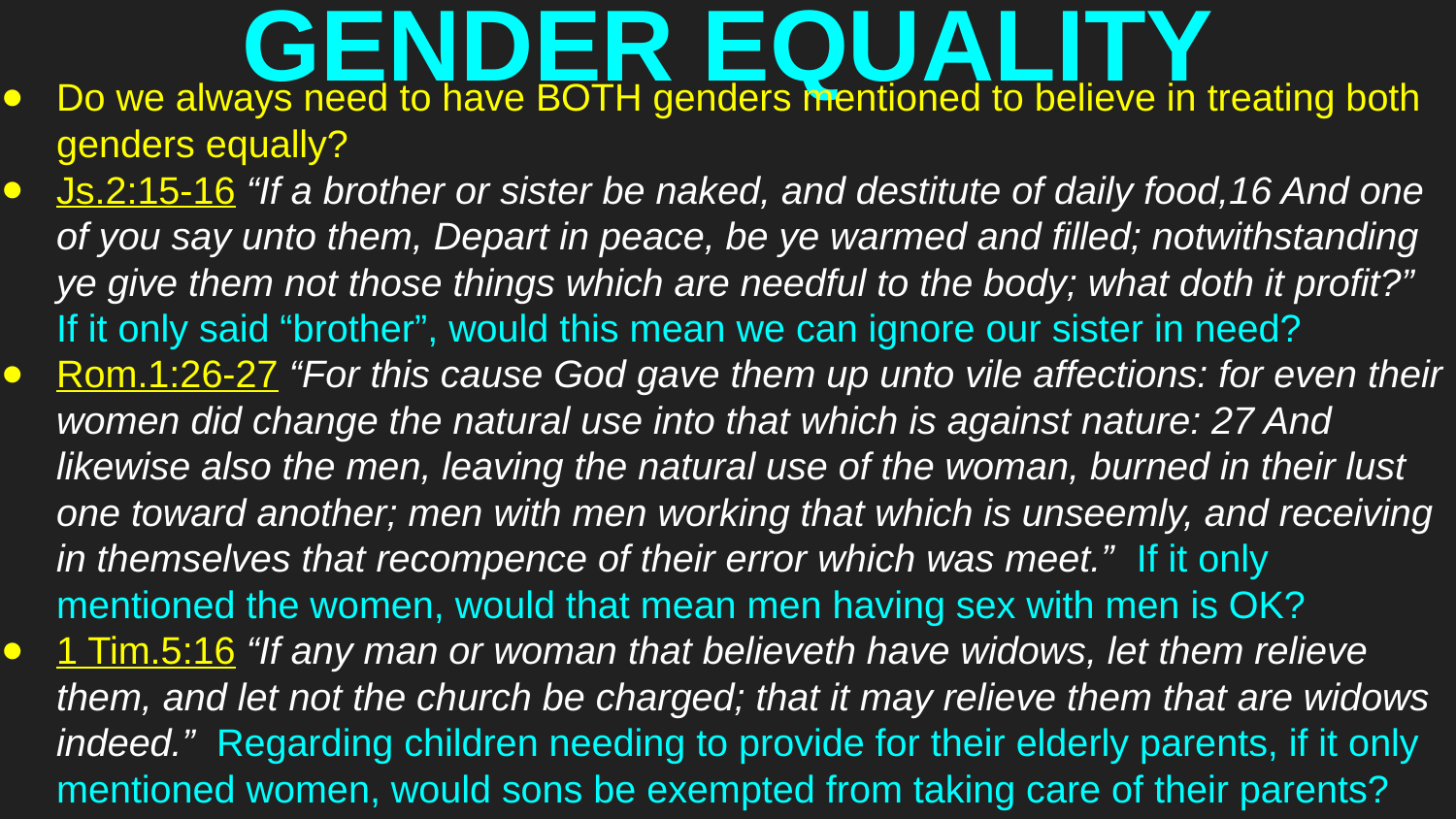

# GENDER EQUALITY
Do we always need to have BOTH genders mentioned to believe in treating both genders equally?
Js.2:15-16 “If a brother or sister be naked, and destitute of daily food,16 And one of you say unto them, Depart in peace, be ye warmed and filled; notwithstanding ye give them not those things which are needful to the body; what doth it profit?”  If it only said “brother”, would this mean we can ignore our sister in need?
Rom.1:26-27 “For this cause God gave them up unto vile affections: for even their women did change the natural use into that which is against nature: 27 And likewise also the men, leaving the natural use of the woman, burned in their lust one toward another; men with men working that which is unseemly, and receiving in themselves that recompence of their error which was meet.”  If it only mentioned the women, would that mean men having sex with men is OK?
1 Tim.5:16 “If any man or woman that believeth have widows, let them relieve them, and let not the church be charged; that it may relieve them that are widows indeed.”  Regarding children needing to provide for their elderly parents, if it only mentioned women, would sons be exempted from taking care of their parents?